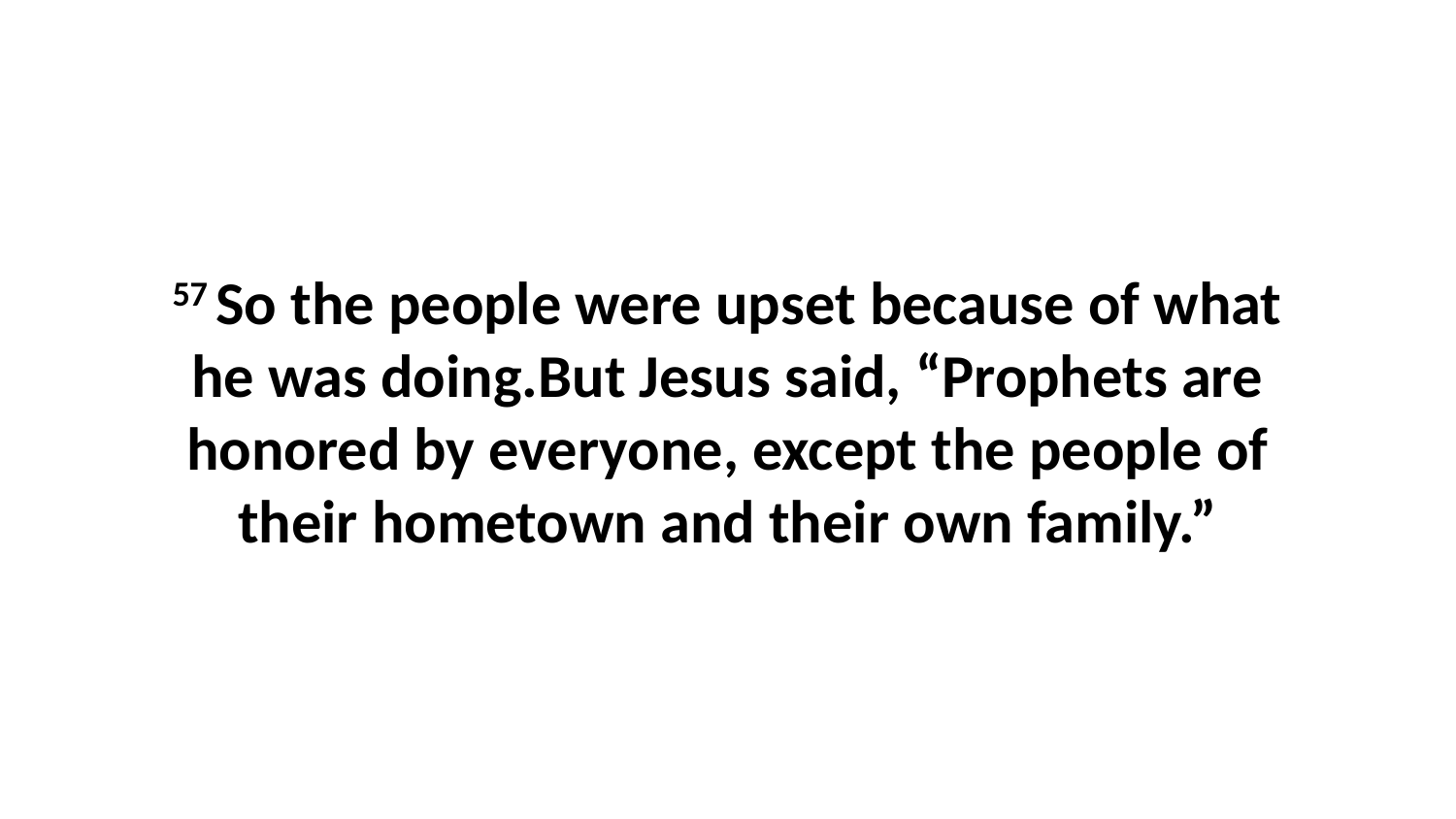

57 So the people were upset because of what he was doing.But Jesus said, “Prophets are honored by everyone, except the people of their hometown and their own family.”